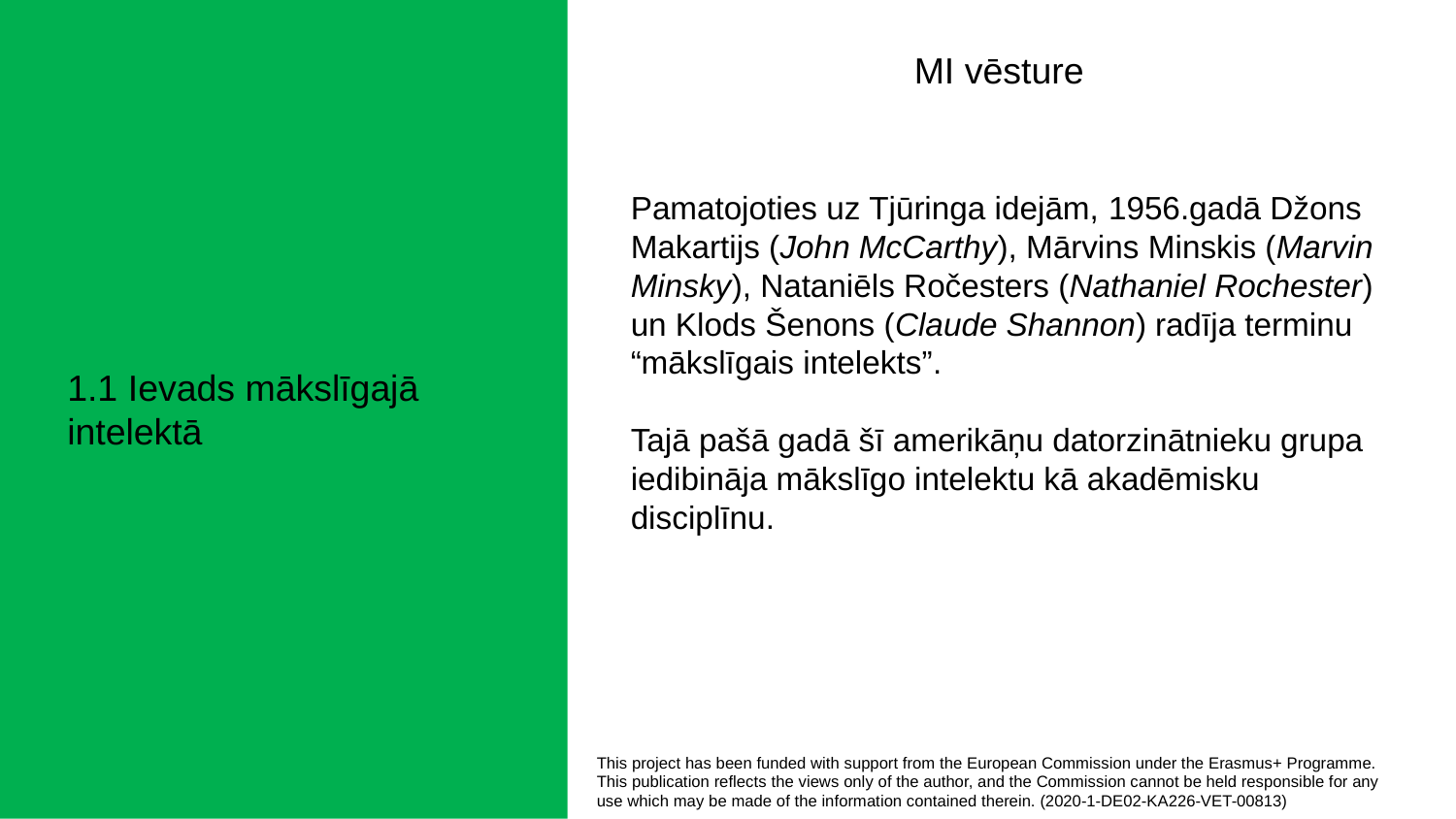

MI vēsture
Pamatojoties uz Tjūringa idejām, 1956.gadā Džons Makartijs (John McCarthy), Mārvins Minskis (Marvin Minsky), Nataniēls Ročesters (Nathaniel Rochester) un Klods Šenons (Claude Shannon) radīja terminu “mākslīgais intelekts”.

Tajā pašā gadā šī amerikāņu datorzinātnieku grupa iedibināja mākslīgo intelektu kā akadēmisku disciplīnu.
1.1 Ievads mākslīgajā intelektā
This project has been funded with support from the European Commission under the Erasmus+ Programme.
This publication reflects the views only of the author, and the Commission cannot be held responsible for any
use which may be made of the information contained therein. (2020-1-DE02-KA226-VET-00813)